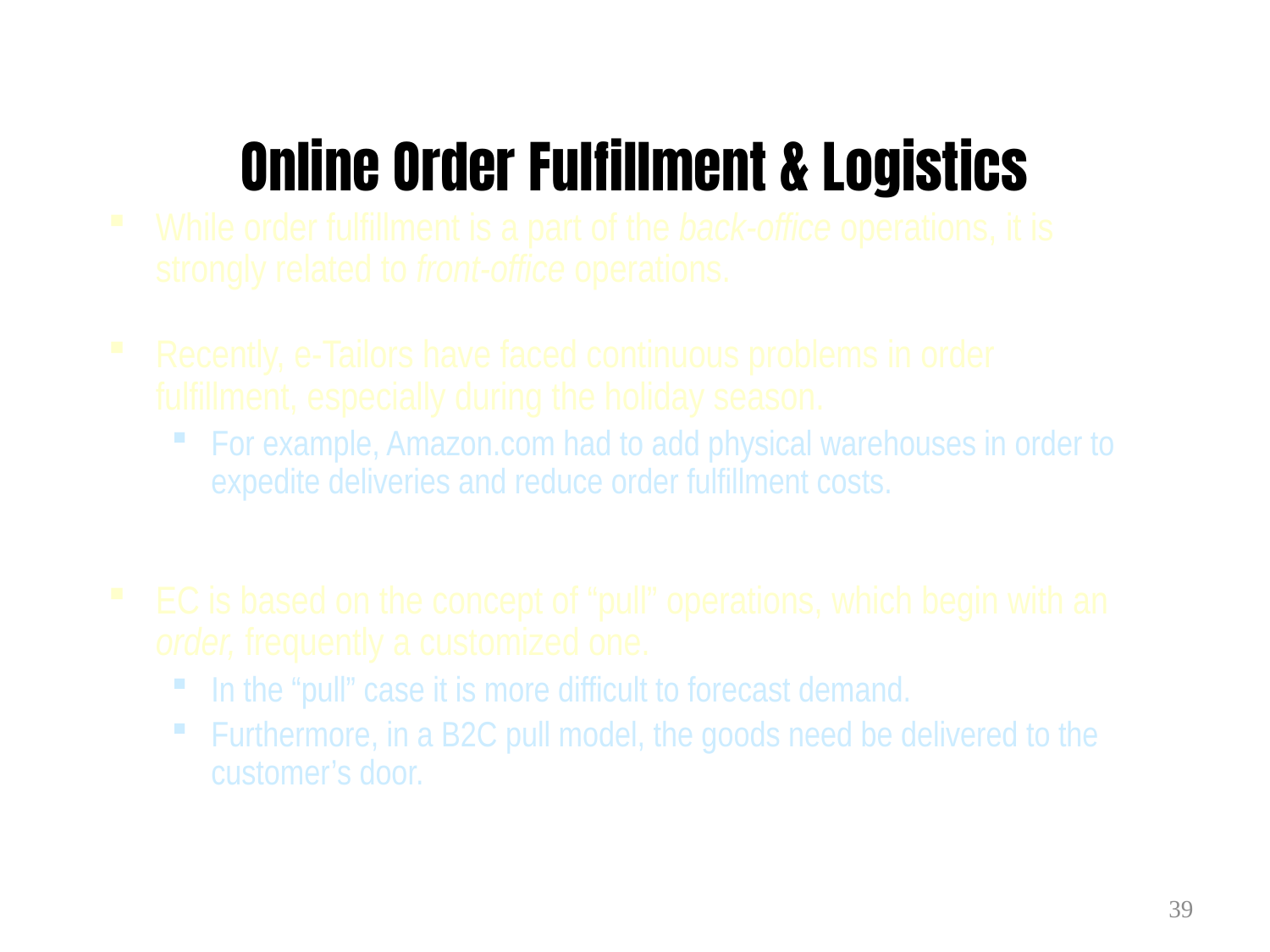

# Online Order Fulfillment & Logistics
While order fulfillment is a part of the back-office operations, it is strongly related to front-office operations.

Recently, e-Tailors have faced continuous problems in order fulfillment, especially during the holiday season.
For example, Amazon.com had to add physical warehouses in order to expedite deliveries and reduce order fulfillment costs.

EC is based on the concept of “pull” operations, which begin with an order, frequently a customized one.
In the “pull” case it is more difficult to forecast demand.
Furthermore, in a B2C pull model, the goods need be delivered to the customer’s door.

39